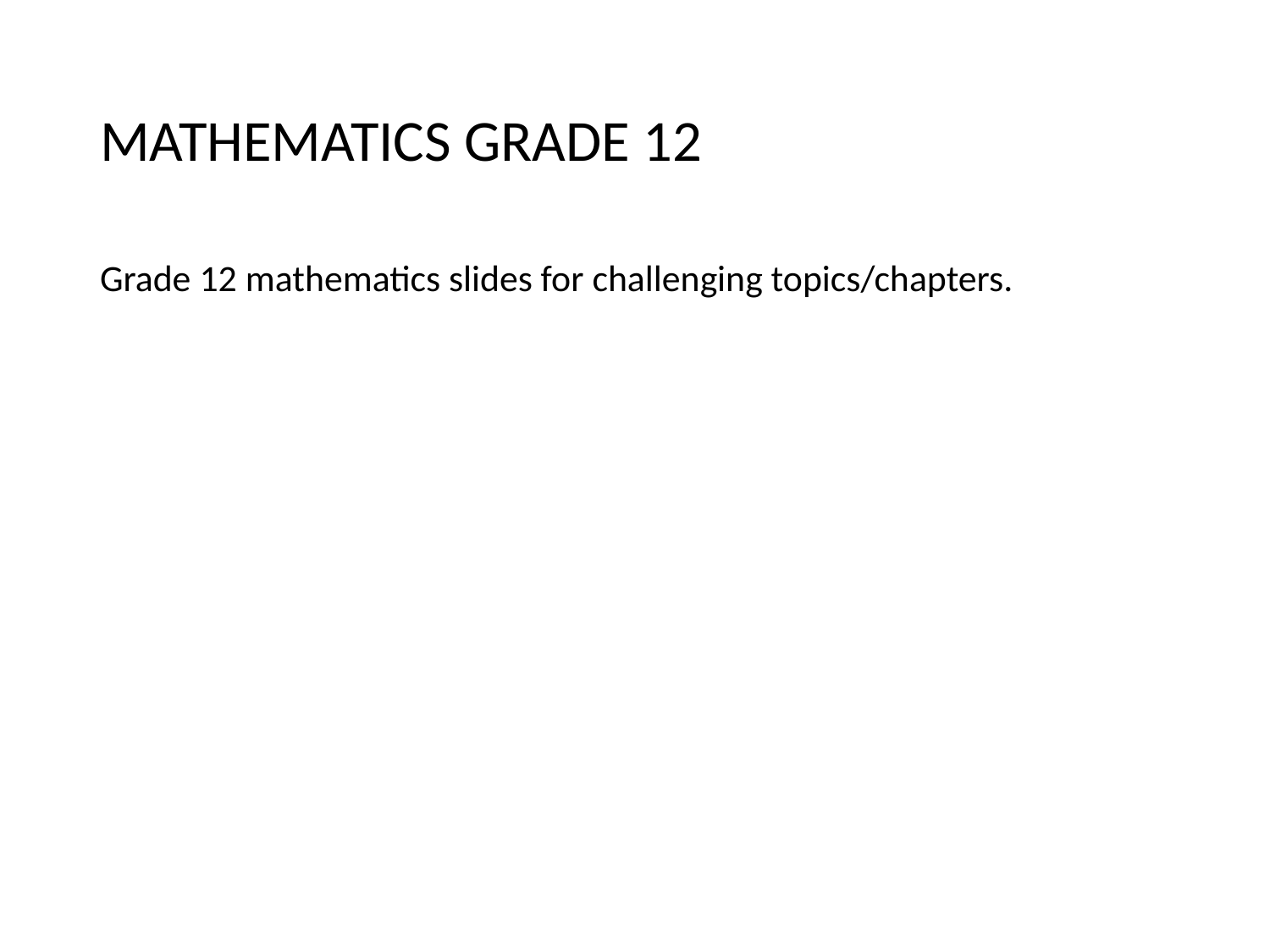

# MATHEMATICS GRADE 12
Grade 12 mathematics slides for challenging topics/chapters.